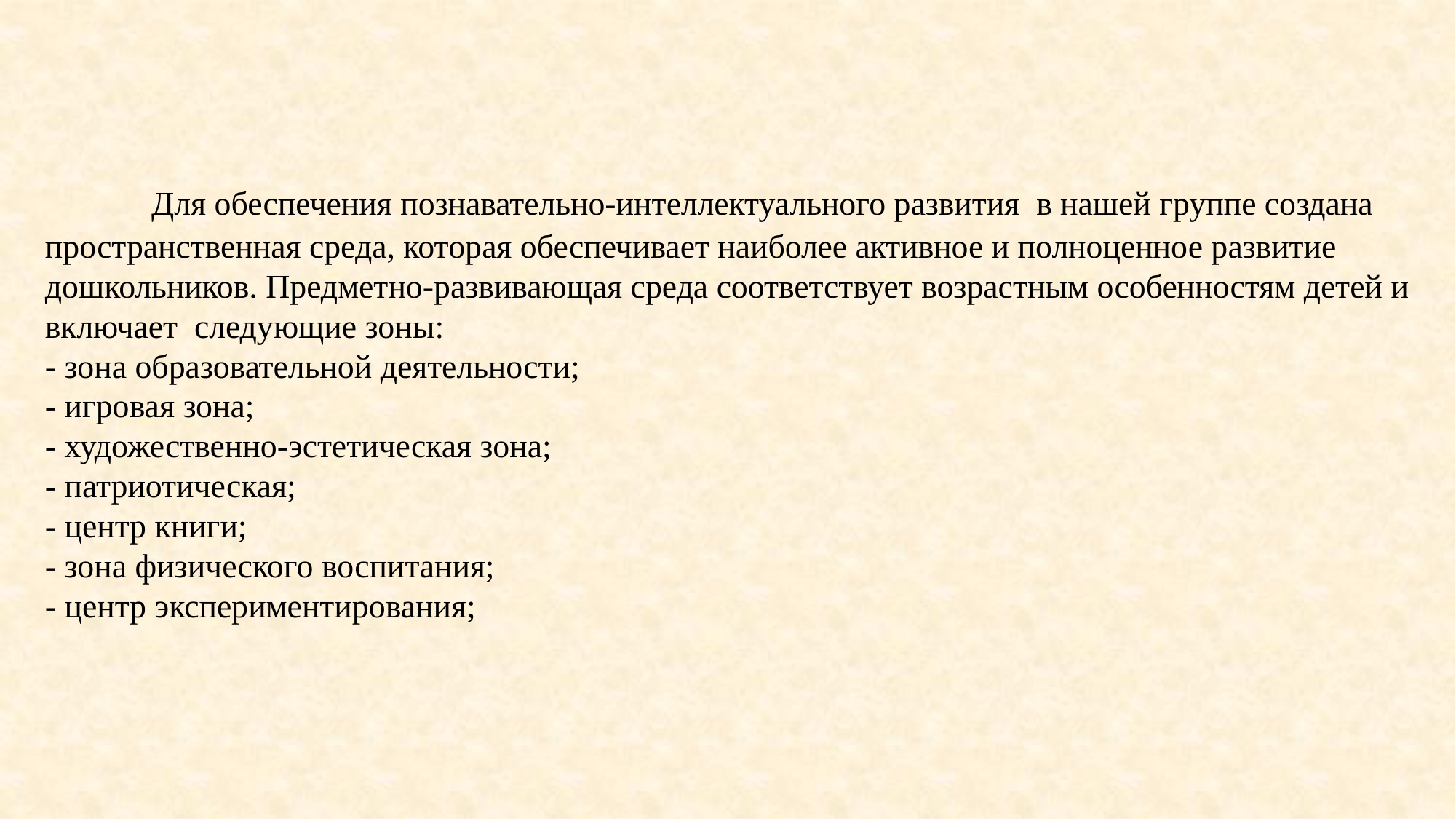

Для обеспечения познавательно-интеллектуального развития  в нашей группе создана пространственная среда, которая обеспечивает наиболее активное и полноценное развитие дошкольников. Предметно-развивающая среда соответствует возрастным особенностям детей и включает  следующие зоны:
- зона образовательной деятельности;
- игровая зона;
- художественно-эстетическая зона;
- патриотическая;
- центр книги;
- зона физического воспитания;
- центр экспериментирования;